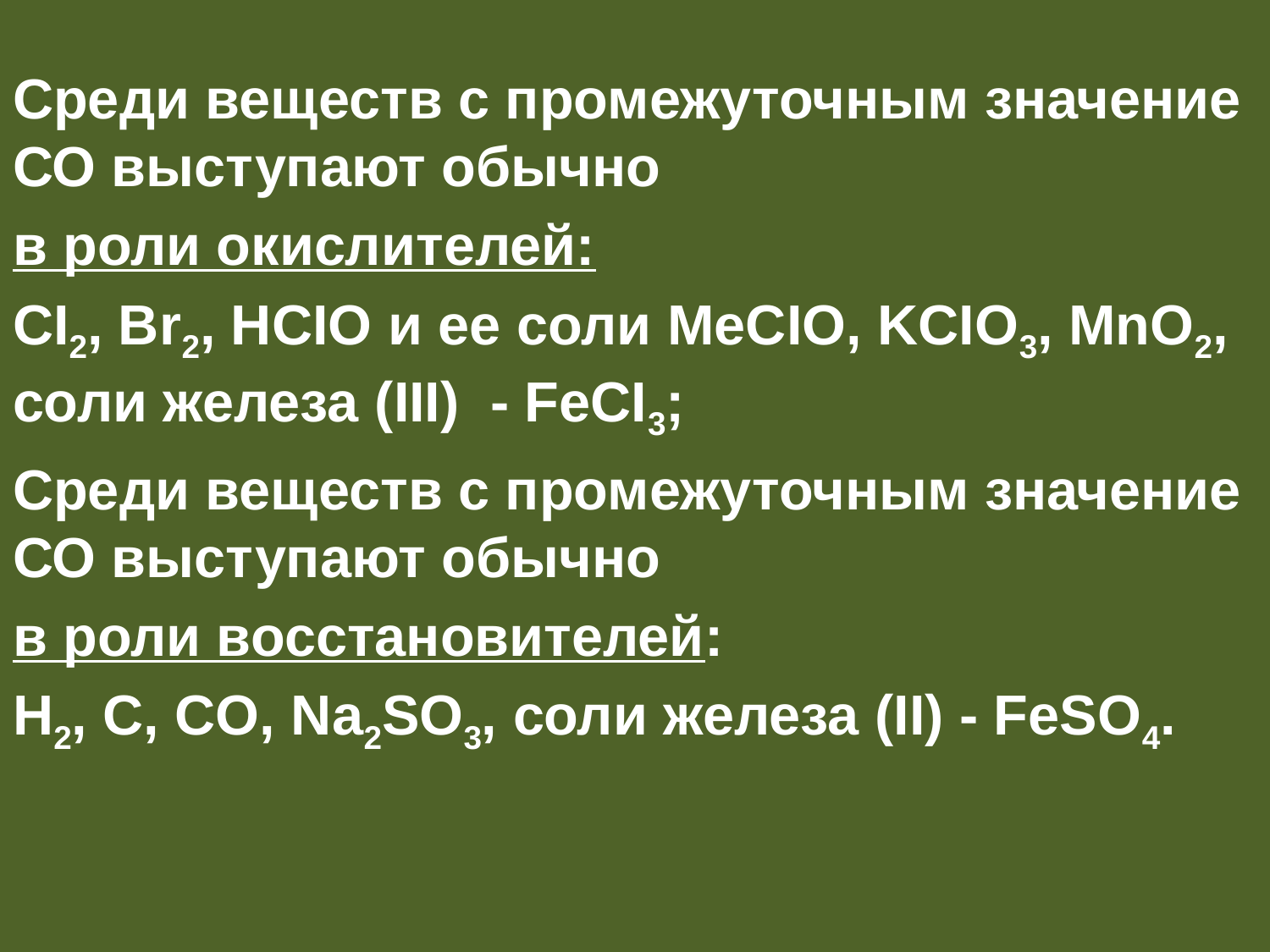

Среди веществ с промежуточным значение СО выступают обычно
в роли окислителей:
CI2, Br2, HCIO и ее соли MeCIO, KCIO3, MnO2, соли железа (III)  - FeCI3;
Среди веществ с промежуточным значение СО выступают обычно
в роли восстановителей:
H2, C, CO, Na2SO3, соли железа (II) - FeSO4.